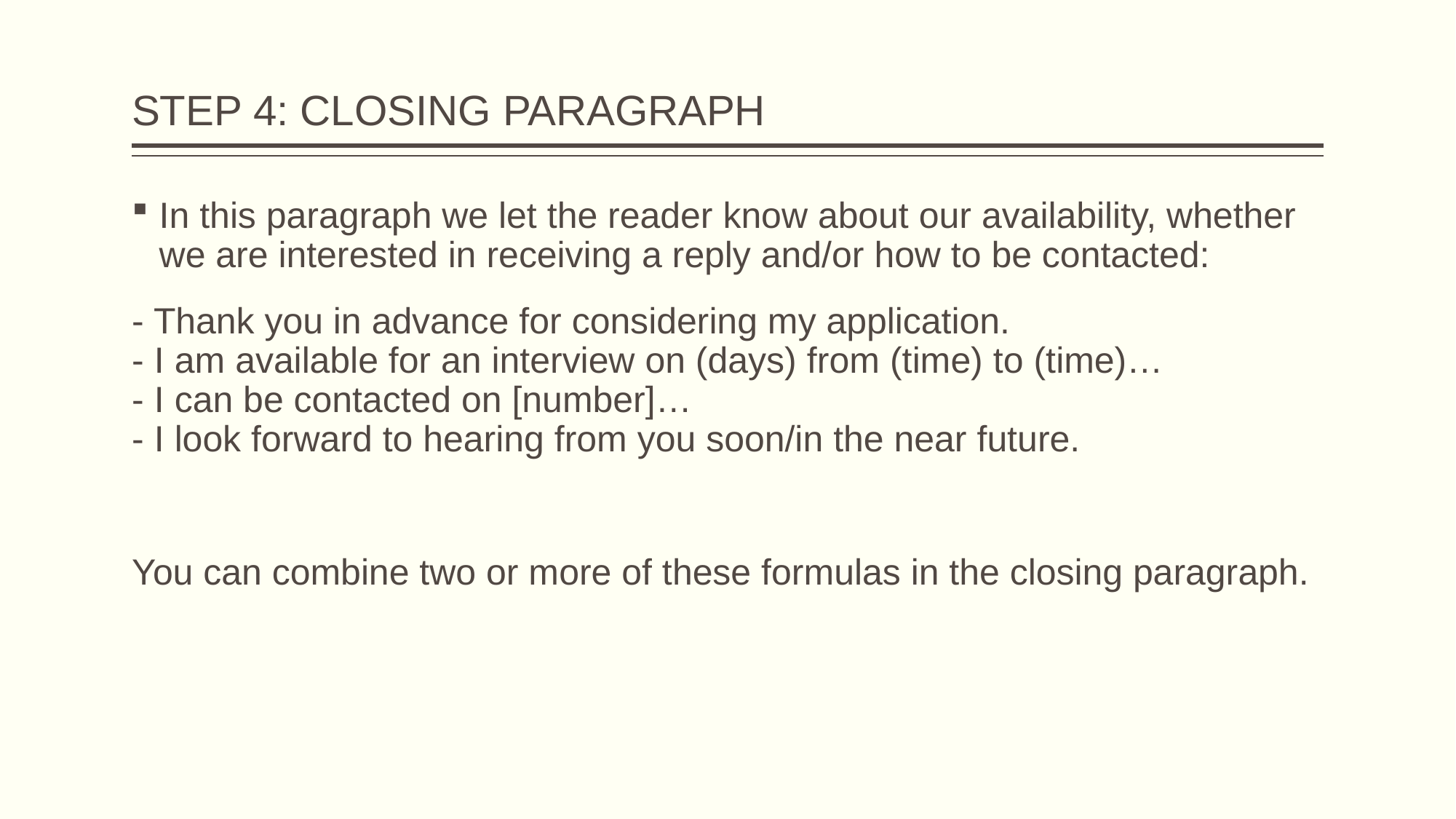

# STEP 4: CLOSING PARAGRAPH
In this paragraph we let the reader know about our availability, whether we are interested in receiving a reply and/or how to be contacted:
- Thank you in advance for considering my application.
- I am available for an interview on (days) from (time) to (time)…
- I can be contacted on [number]…
- I look forward to hearing from you soon/in the near future.

You can combine two or more of these formulas in the closing paragraph.